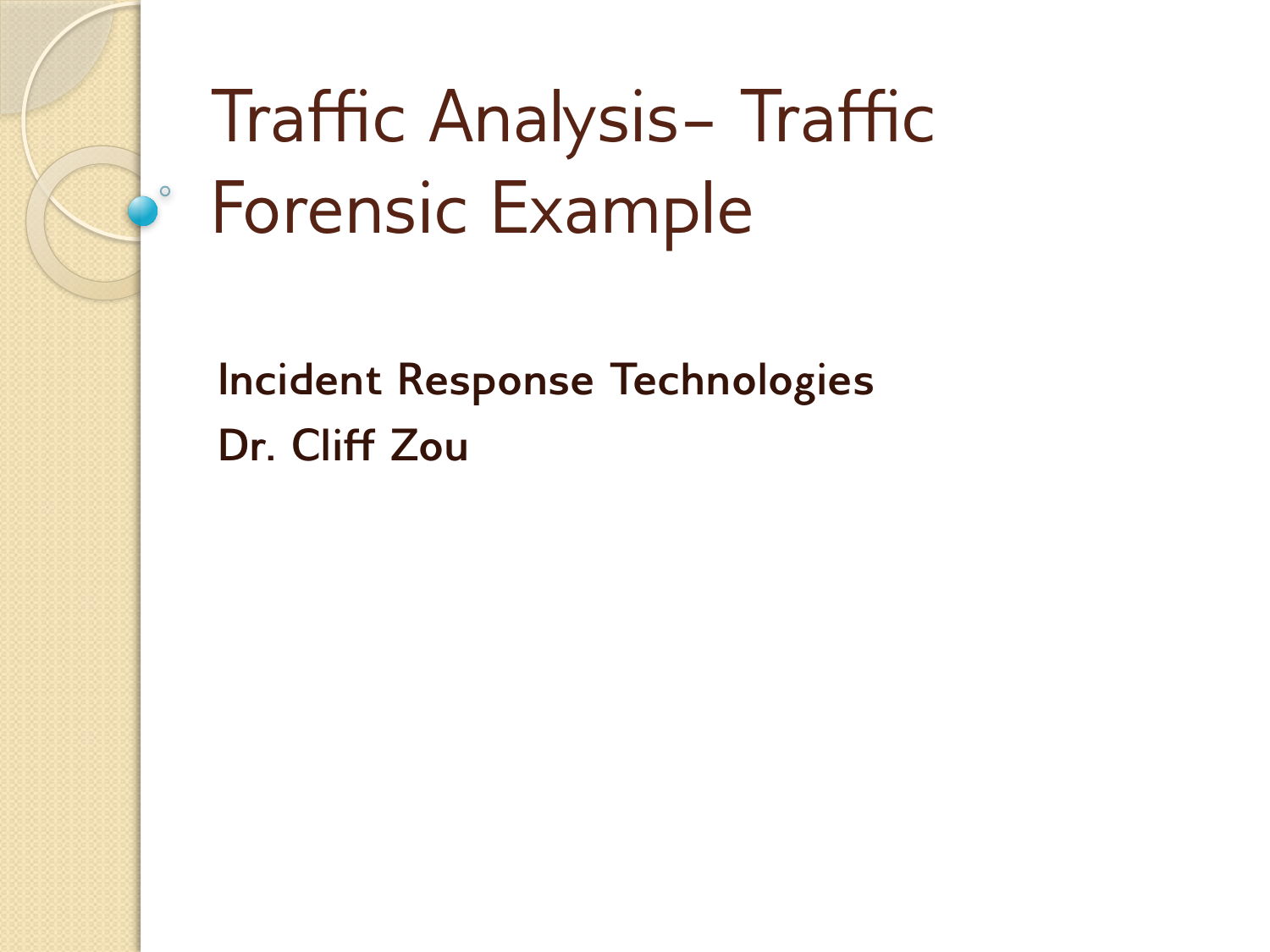

# Traffic Analysis– Traffic Forensic Example
Incident Response Technologies
Dr. Cliff Zou